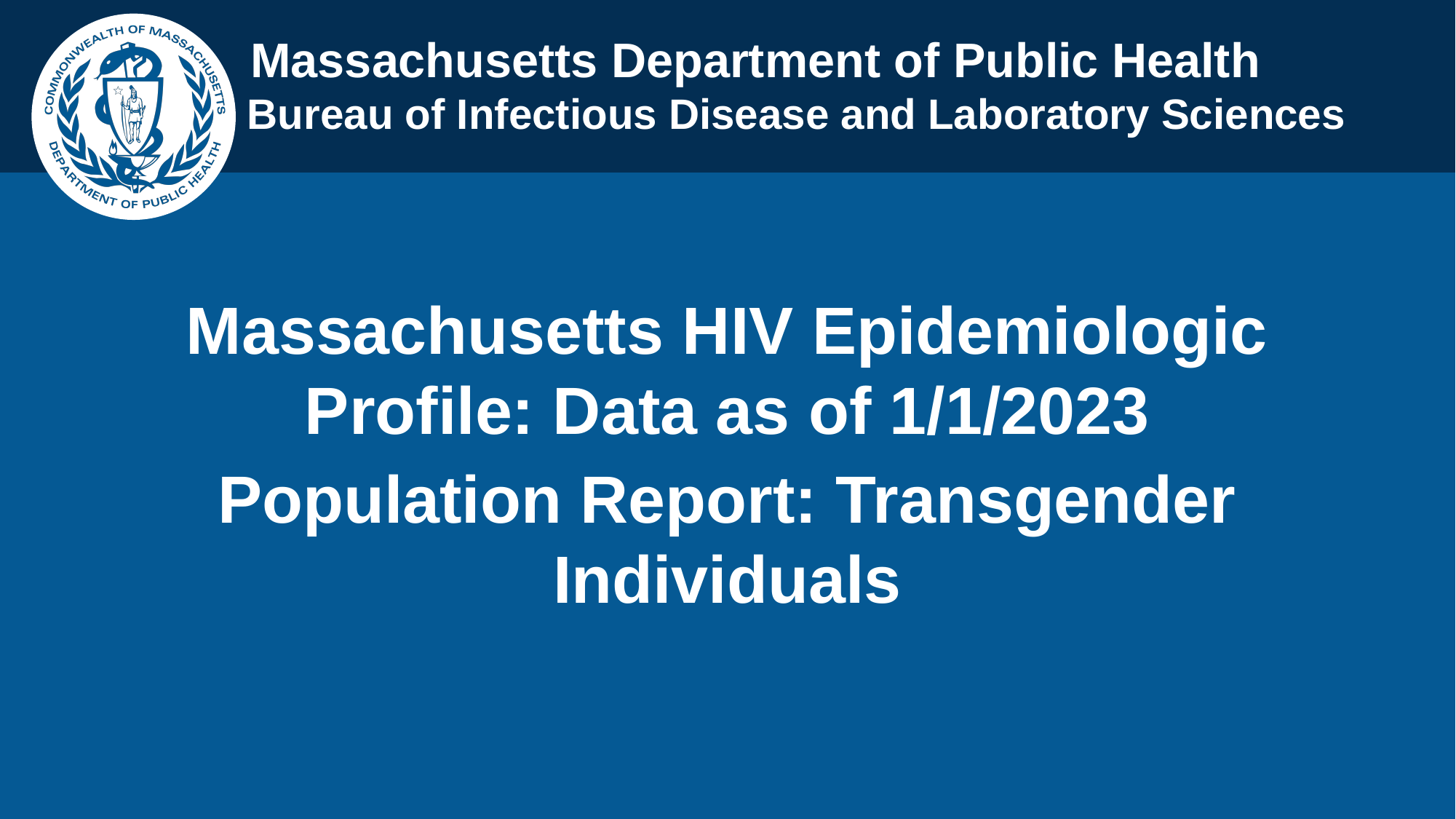

Massachusetts HIV Epidemiologic Profile: Data as of 1/1/2023
Population Report: Transgender Individuals